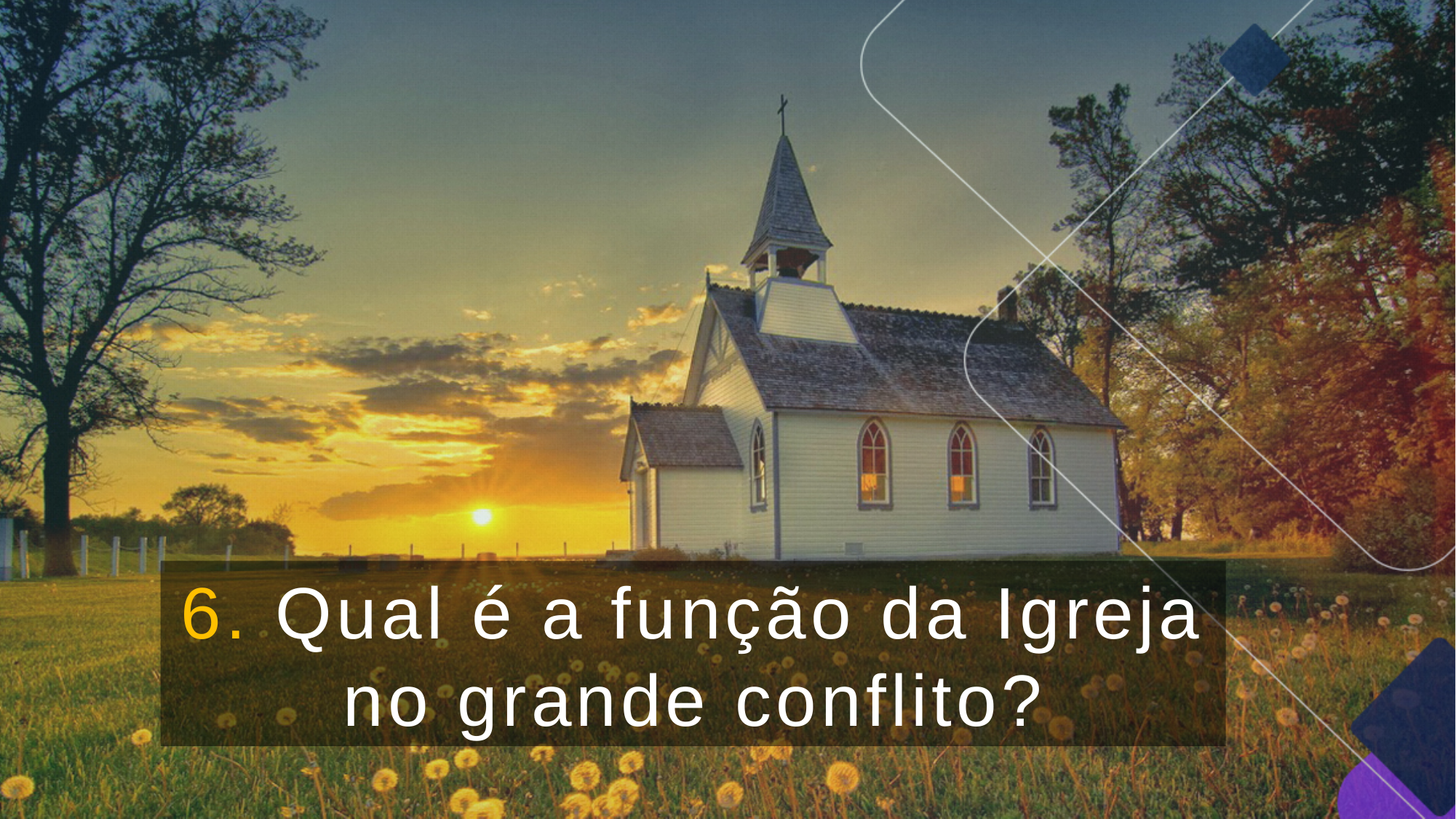

6. Qual é a função da Igreja no grande conflito?